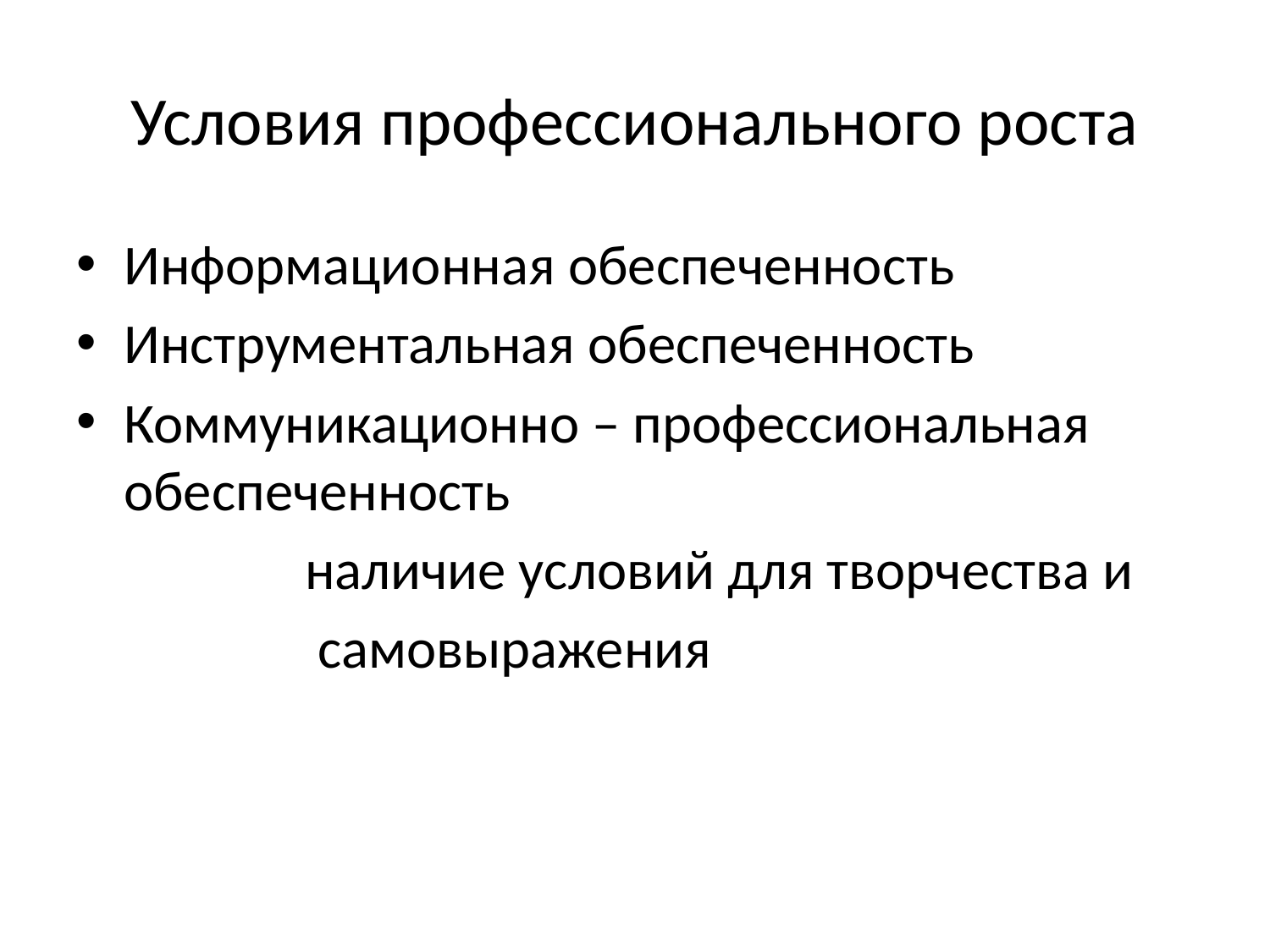

# Условия профессионального роста
Информационная обеспеченность
Инструментальная обеспеченность
Коммуникационно – профессиональная обеспеченность
                  наличие условий для творчества и
                   самовыражения